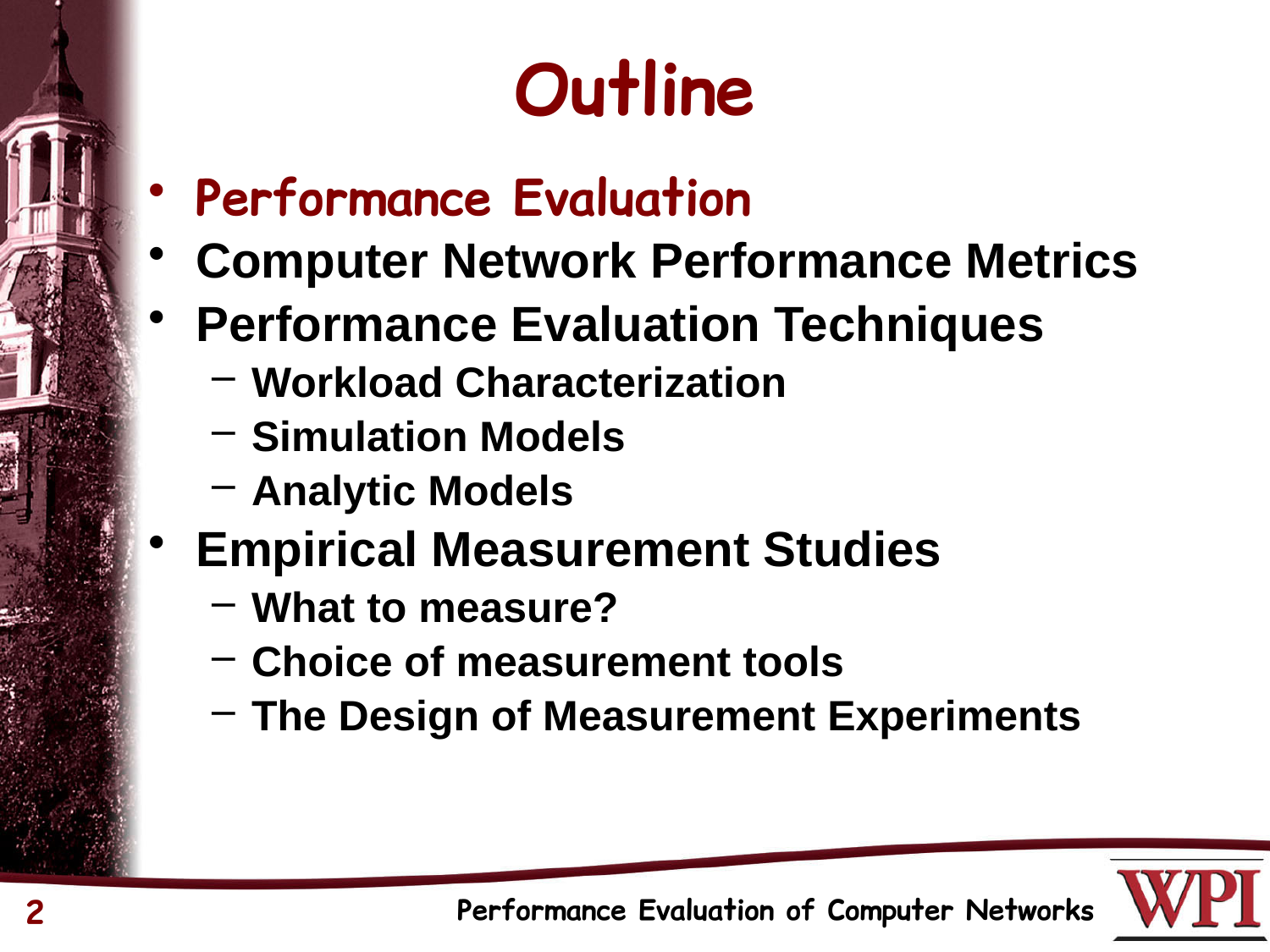

# Outline
Performance Evaluation
Computer Network Performance Metrics
Performance Evaluation Techniques
Workload Characterization
Simulation Models
Analytic Models
Empirical Measurement Studies
What to measure?
Choice of measurement tools
The Design of Measurement Experiments
2
Performance Evaluation of Computer Networks